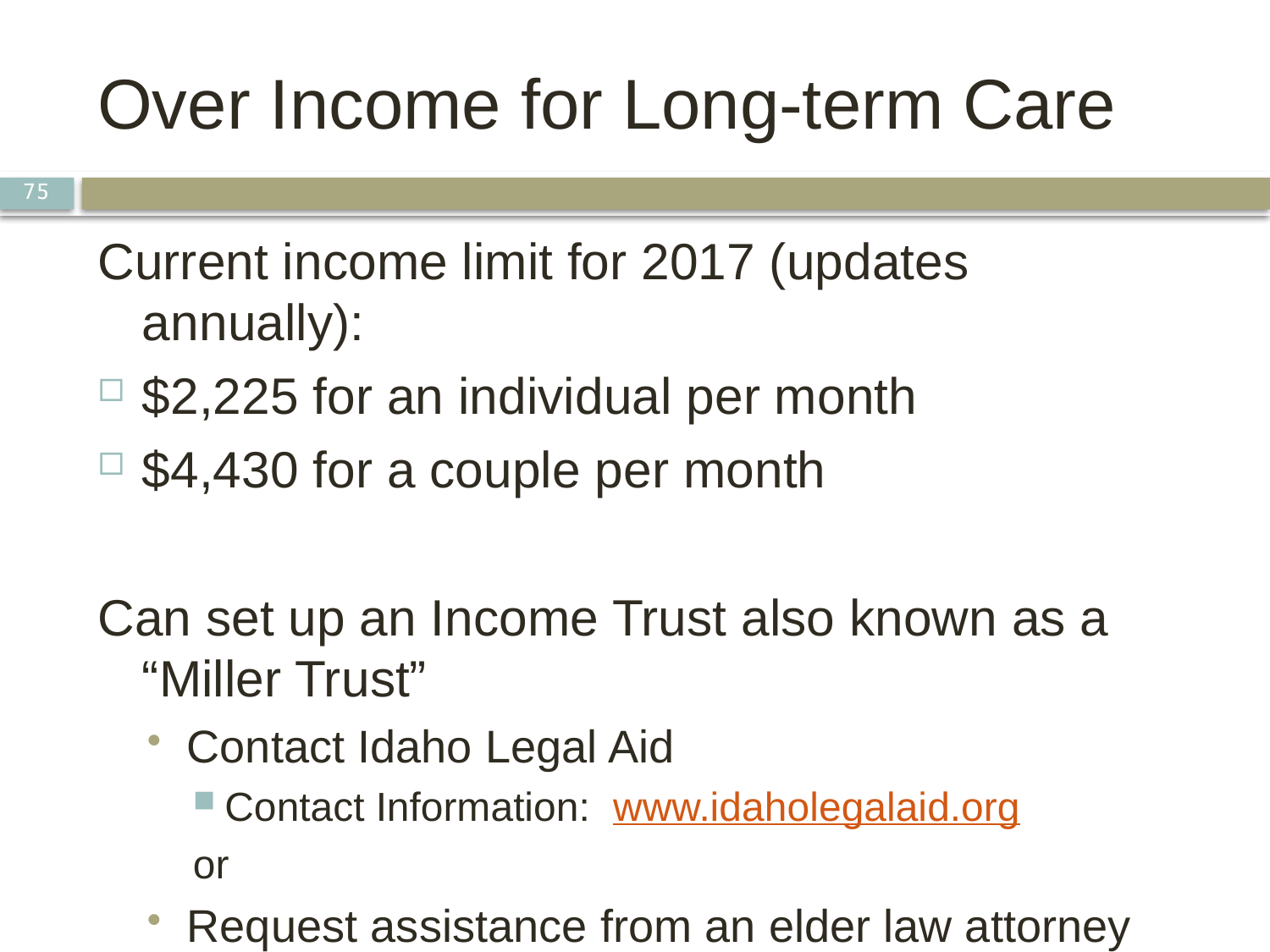

# Over Income for Long-term Care
75
Current income limit for 2017 (updates annually):
$2,225 for an individual per month
$4,430 for a couple per month

Can set up an Income Trust also known as a “Miller Trust”
Contact Idaho Legal Aid
Contact Information:  www.idaholegalaid.org
or
Request assistance from an elder law attorney